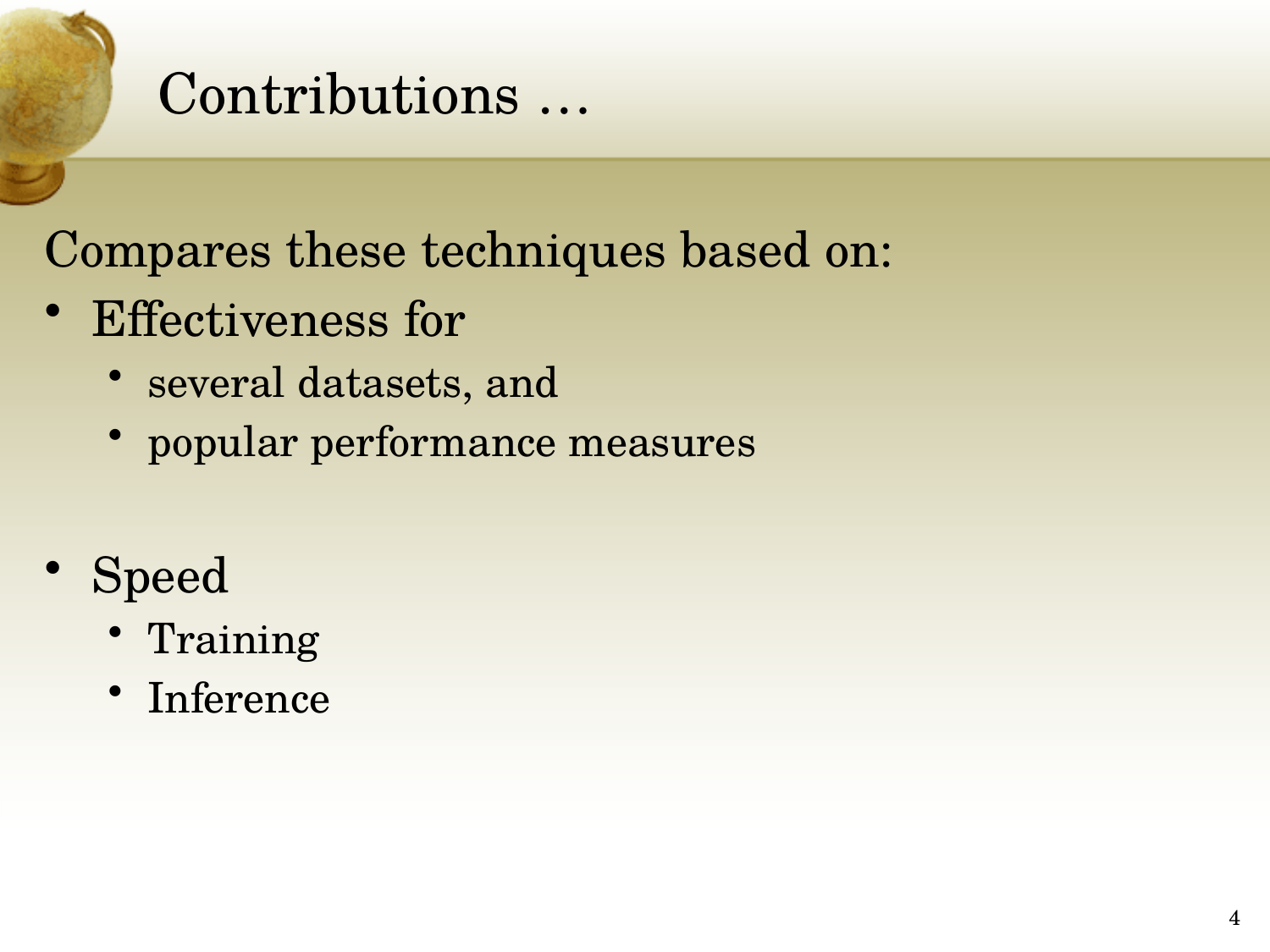

# Contributions …
Compares these techniques based on:
Effectiveness for
several datasets, and
popular performance measures

Speed
Training
Inference
4